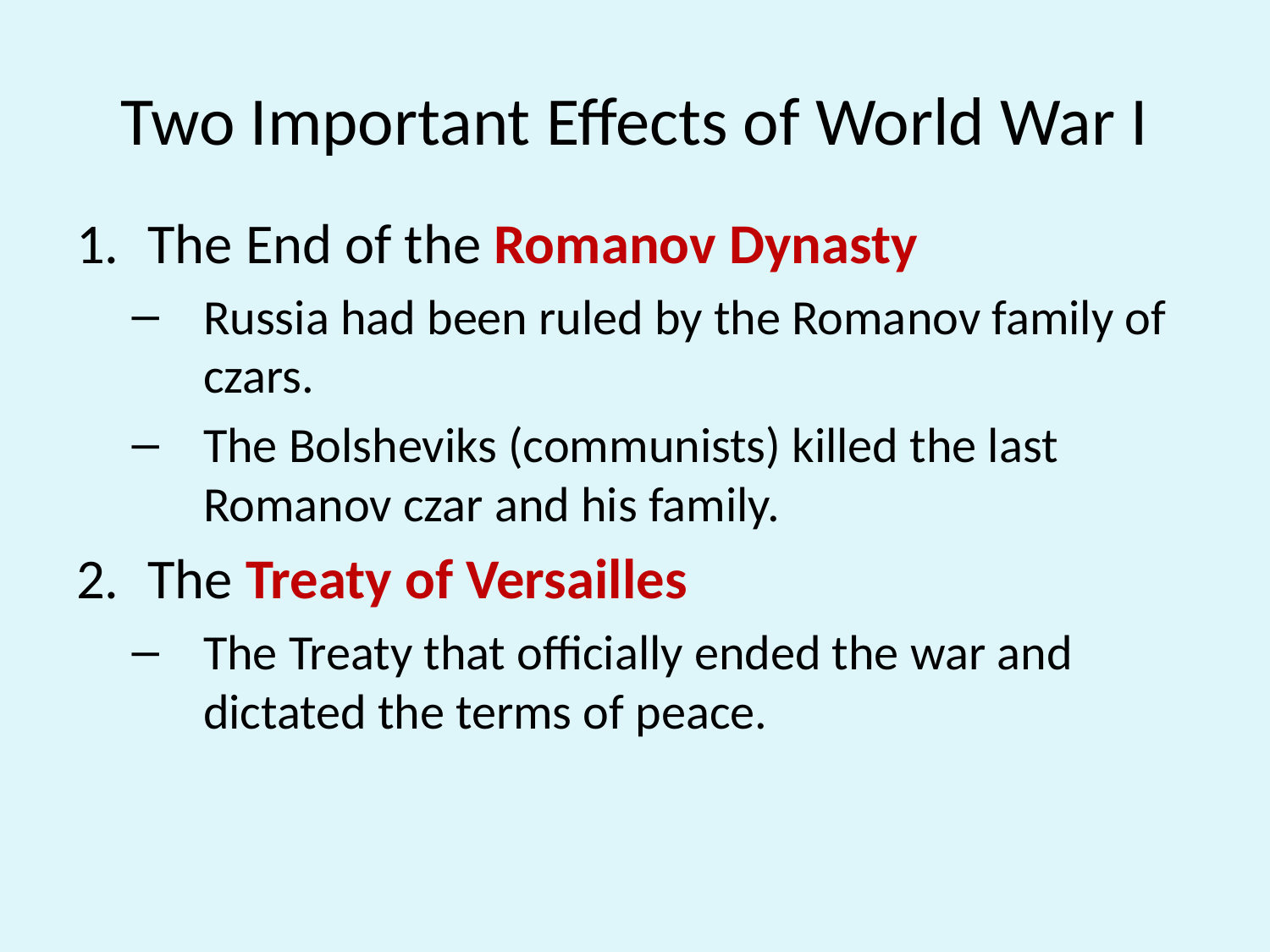

# Two Important Effects of World War I
The End of the Romanov Dynasty
Russia had been ruled by the Romanov family of czars.
The Bolsheviks (communists) killed the last Romanov czar and his family.
The Treaty of Versailles
The Treaty that officially ended the war and dictated the terms of peace.